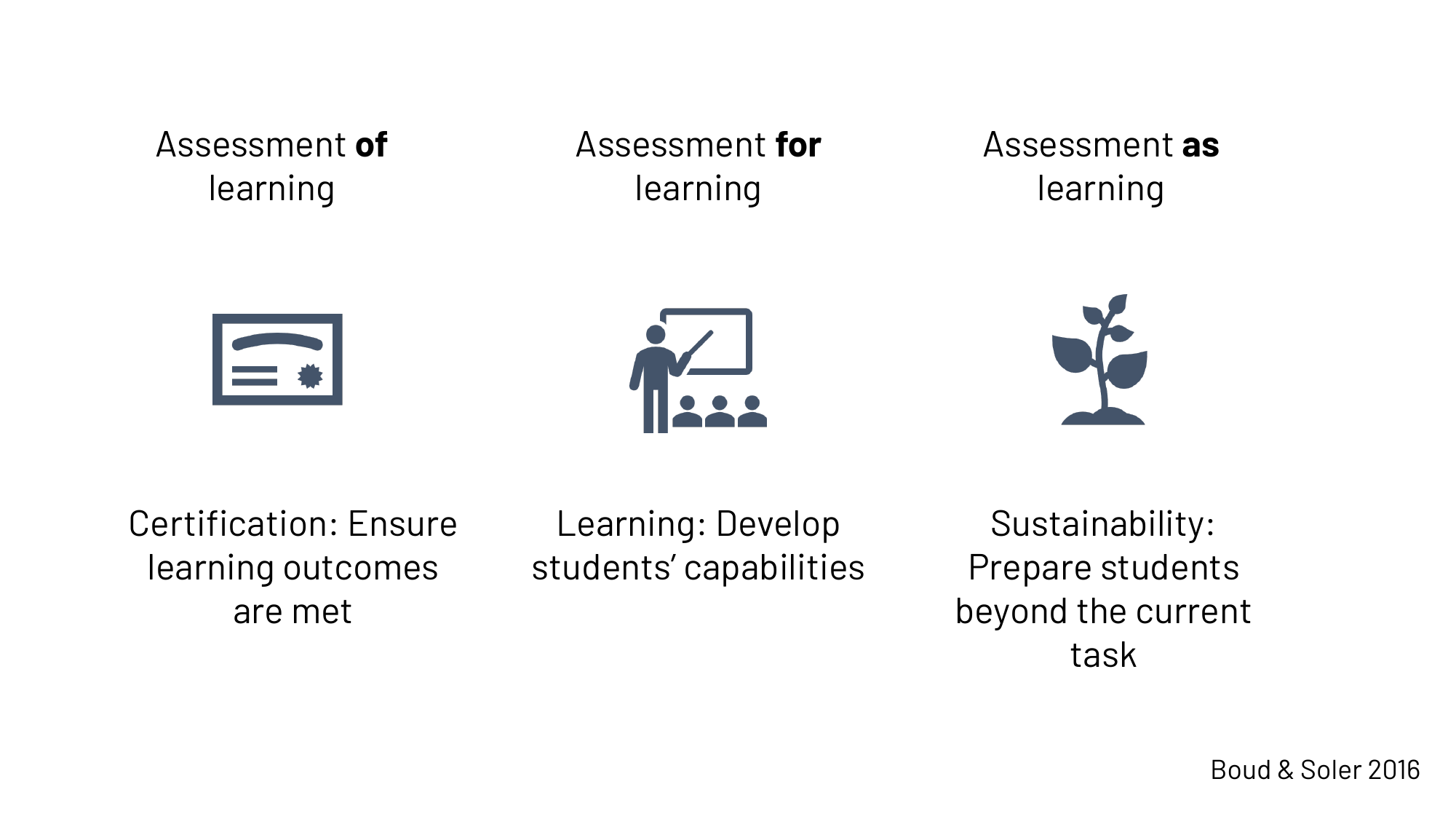

# Assessment for Learning
Assessment for learning
Assessment as learning
Assessment of learning
Certification: Ensure learning outcomes are met
Learning: Develop students’ capabilities
Sustainability: Prepare students beyond the current task
Boud & Soler 2016